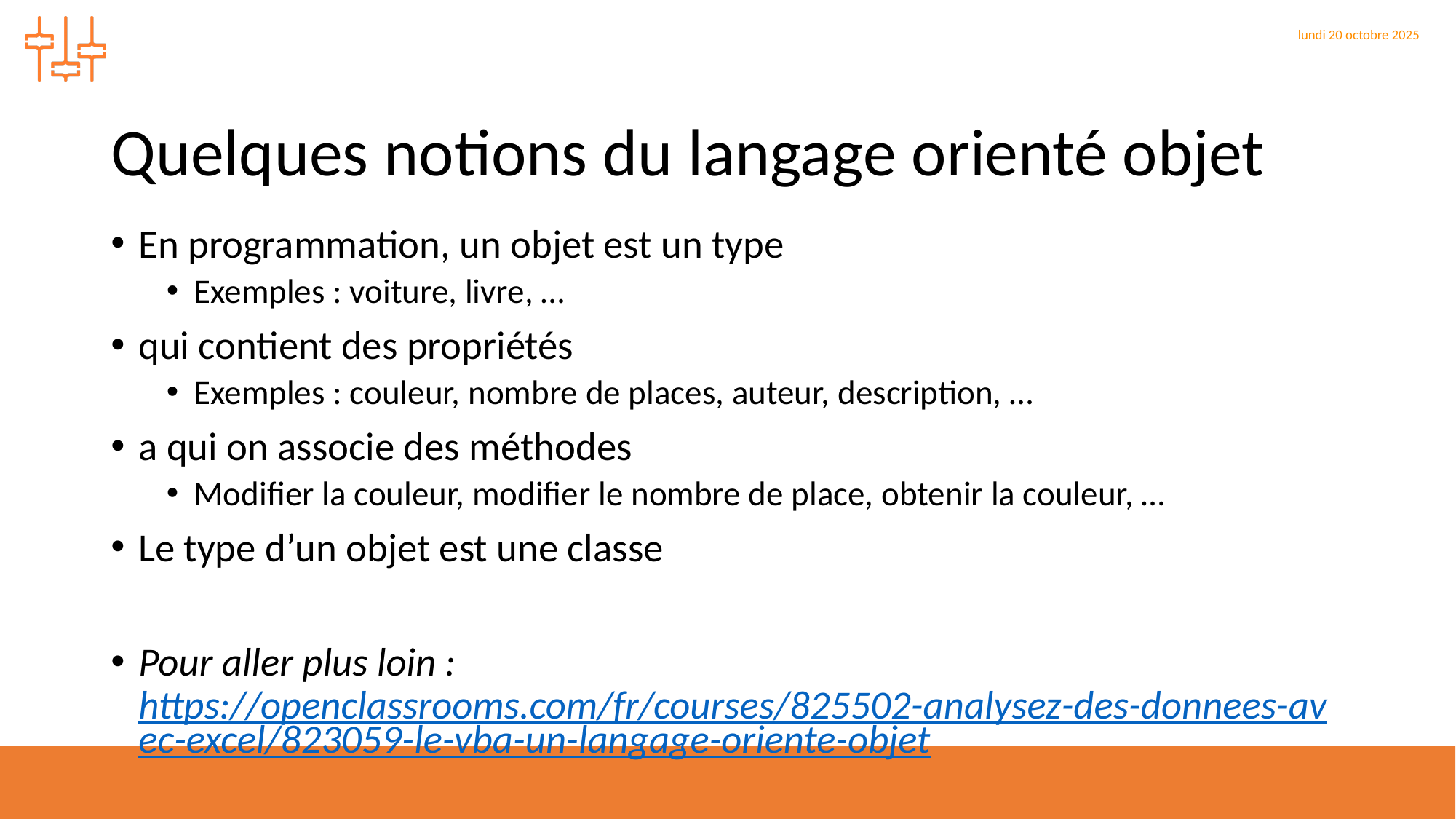

# Quelques notions du langage orienté objet
En programmation, un objet est un type
Exemples : voiture, livre, …
qui contient des propriétés
Exemples : couleur, nombre de places, auteur, description, …
a qui on associe des méthodes
Modifier la couleur, modifier le nombre de place, obtenir la couleur, …
Le type d’un objet est une classe

Pour aller plus loin : https://openclassrooms.com/fr/courses/825502-analysez-des-donnees-avec-excel/823059-le-vba-un-langage-oriente-objet